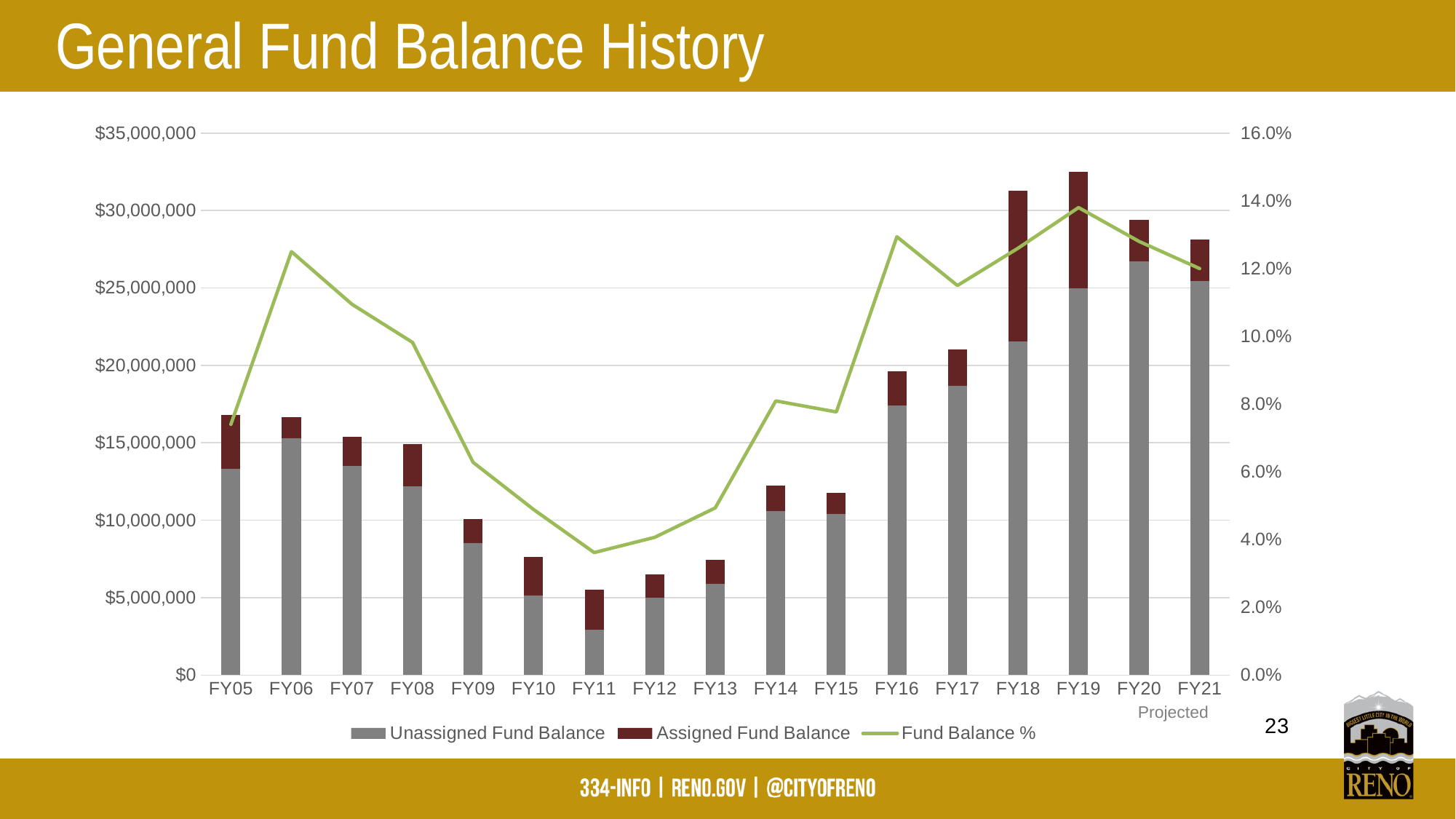

# General Fund Balance History

### Chart

| Category | Unassigned Fund Balance | Assigned Fund Balance | Fund Balance % |
|---|---|---|---|
| FY05 | 13334149.0 | 3438862.0 | 0.074 |
| FY06 | 15300632.0 | 1351283.0 | 0.125 |
| FY07 | 13488334.0 | 1907826.0 | 0.109465550455764 |
| FY08 | 12168104.0 | 2745300.0 | 0.09820118968443577 |
| FY09 | 8500411.0 | 1566639.0 | 0.06278928646327338 |
| FY10 | 5123776.0 | 2504173.0 | 0.04884938562969546 |
| FY11 | 2948665.0 | 2556588.0 | 0.036144531959505934 |
| FY12 | 5018570.0 | 1487722.0 | 0.0406545290371377 |
| FY13 | 5895190.0 | 1564469.0 | 0.049336962265855815 |
| FY14 | 10588882.0 | 1642179.0 | 0.08092673224242225 |
| FY15 | 10419633.0 | 1345932.0 | 0.07767719077467455 |
| FY16 | 17405569.0 | 2213923.0 | 0.12938104762330335 |
| FY17 | 18681120.0 | 2361357.0 | 0.115 |
| FY18 | 21566272.0 | 9725695.0 | 0.126 |
| FY19 | 24952875.0 | 7567576.0 | 0.138 |
| FY20 | 26696315.0 | 2700000.0 | 0.128 |
| FY21 | 25443747.0 | 2700000.0 | 0.12 |
Projected